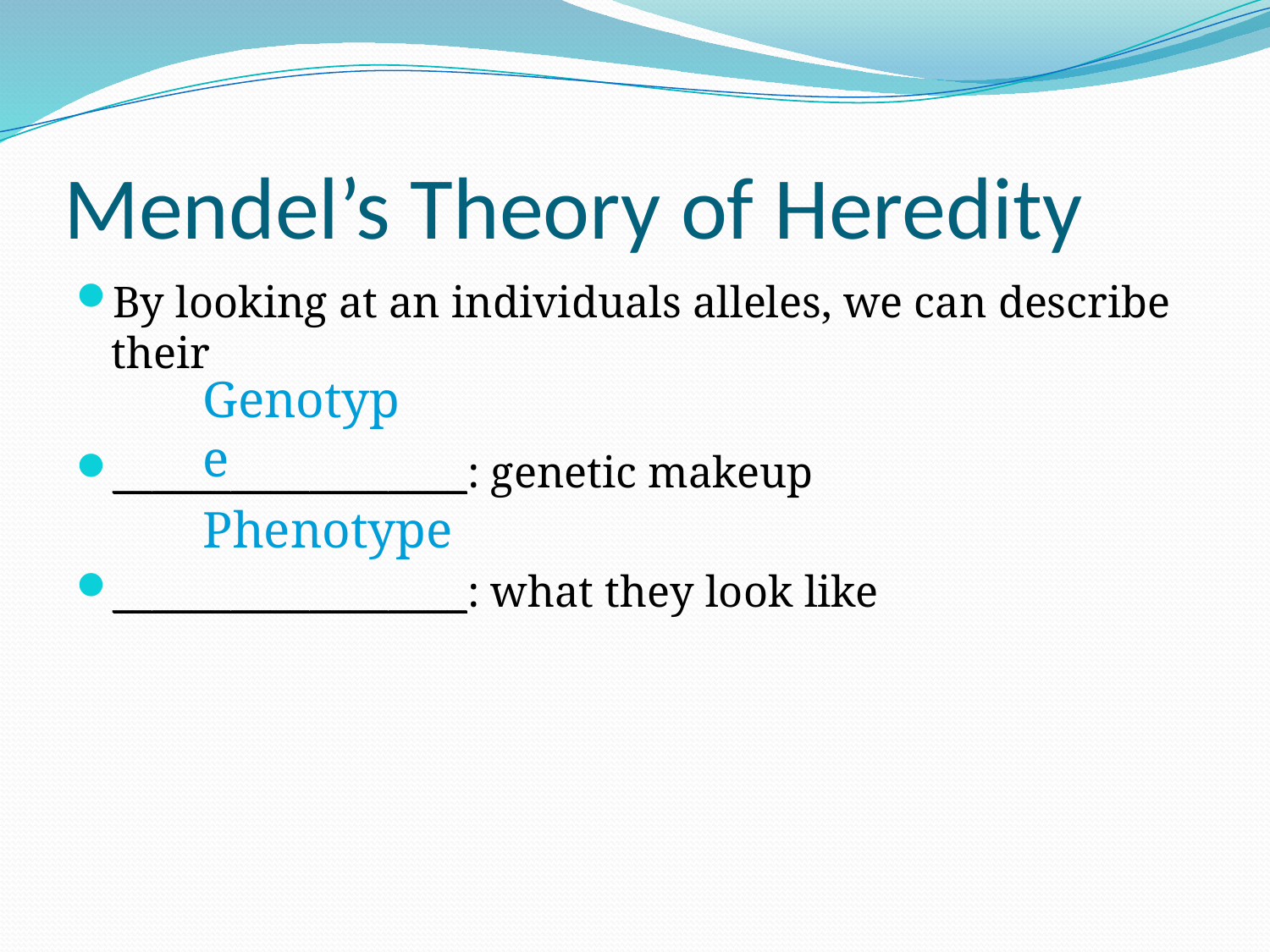

# Mendel’s Theory of Heredity
By looking at an individuals alleles, we can describe their

__________________: genetic makeup

__________________: what they look like

Genotype
Phenotype